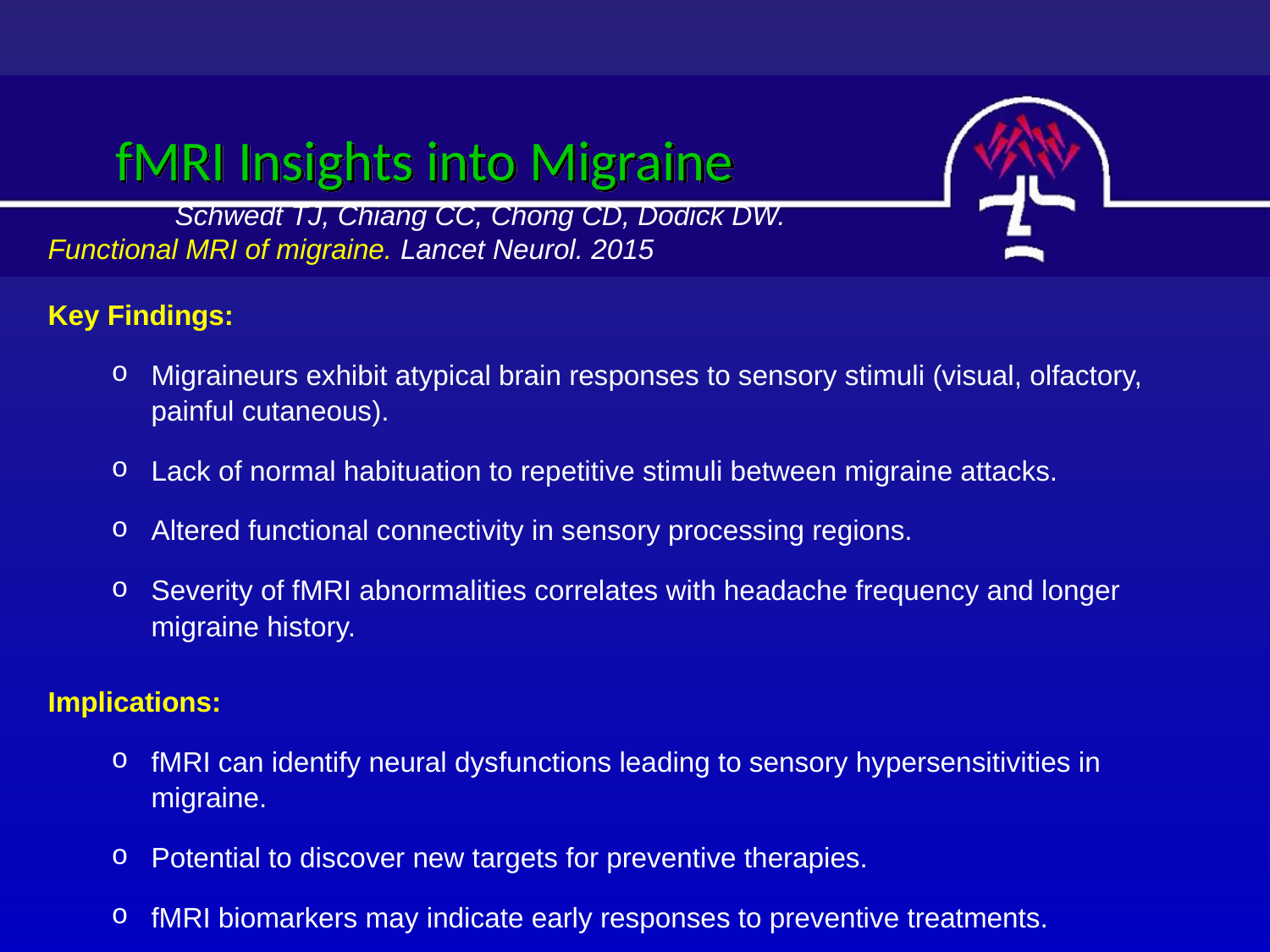

# fMRI Insights into Migraine
	Schwedt TJ, Chiang CC, Chong CD, Dodick DW. 				Functional MRI of migraine. Lancet Neurol. 2015
Key Findings:
Migraineurs exhibit atypical brain responses to sensory stimuli (visual, olfactory, painful cutaneous).
Lack of normal habituation to repetitive stimuli between migraine attacks.
Altered functional connectivity in sensory processing regions.
Severity of fMRI abnormalities correlates with headache frequency and longer migraine history.
Implications:
fMRI can identify neural dysfunctions leading to sensory hypersensitivities in migraine.
Potential to discover new targets for preventive therapies.
fMRI biomarkers may indicate early responses to preventive treatments.